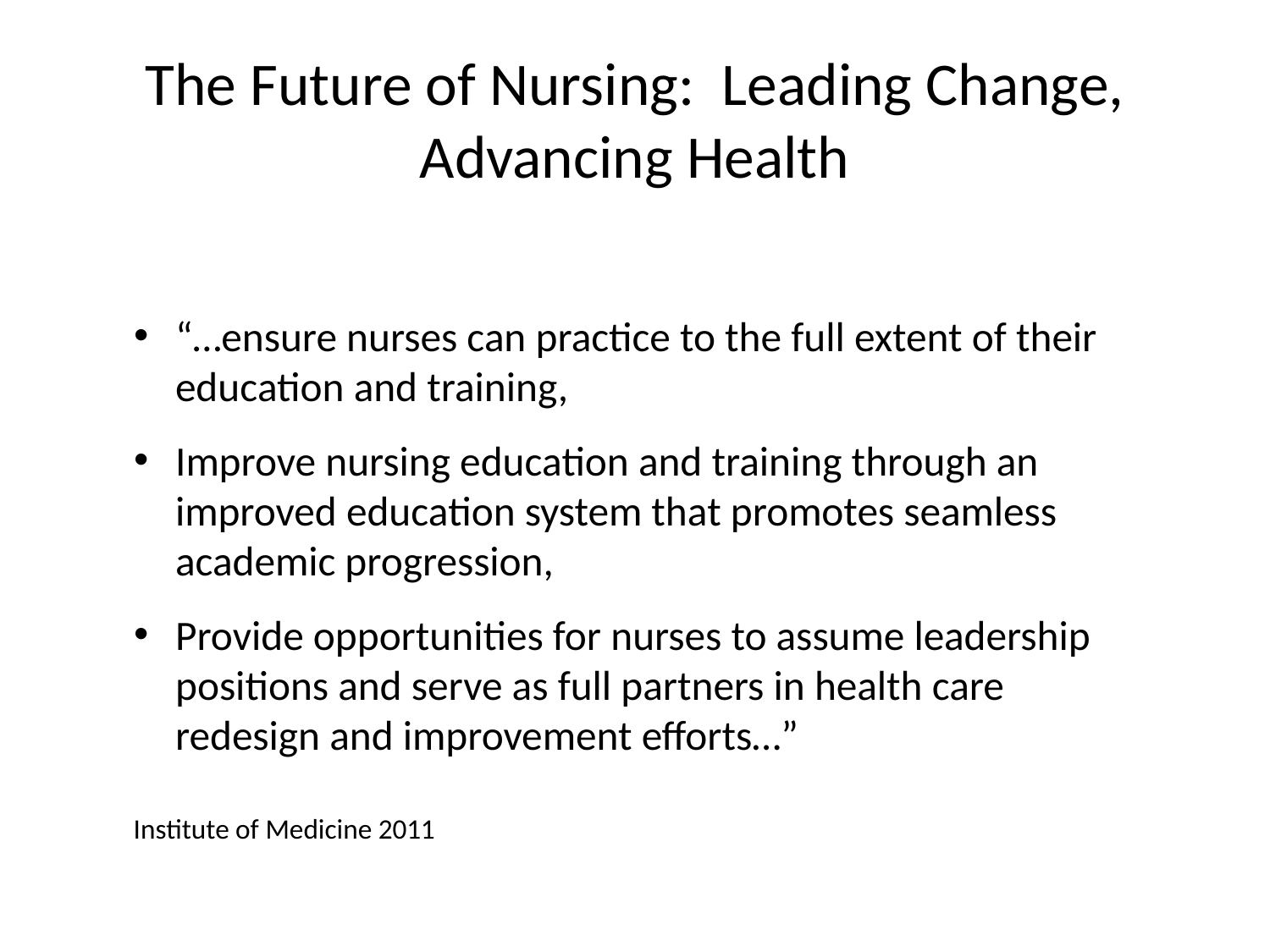

# The Future of Nursing:  Leading Change, Advancing Health

“…ensure nurses can practice to the full extent of their education and training,
Improve nursing education and training through an improved education system that promotes seamless academic progression,
Provide opportunities for nurses to assume leadership positions and serve as full partners in health care redesign and improvement efforts…”

Institute of Medicine 2011